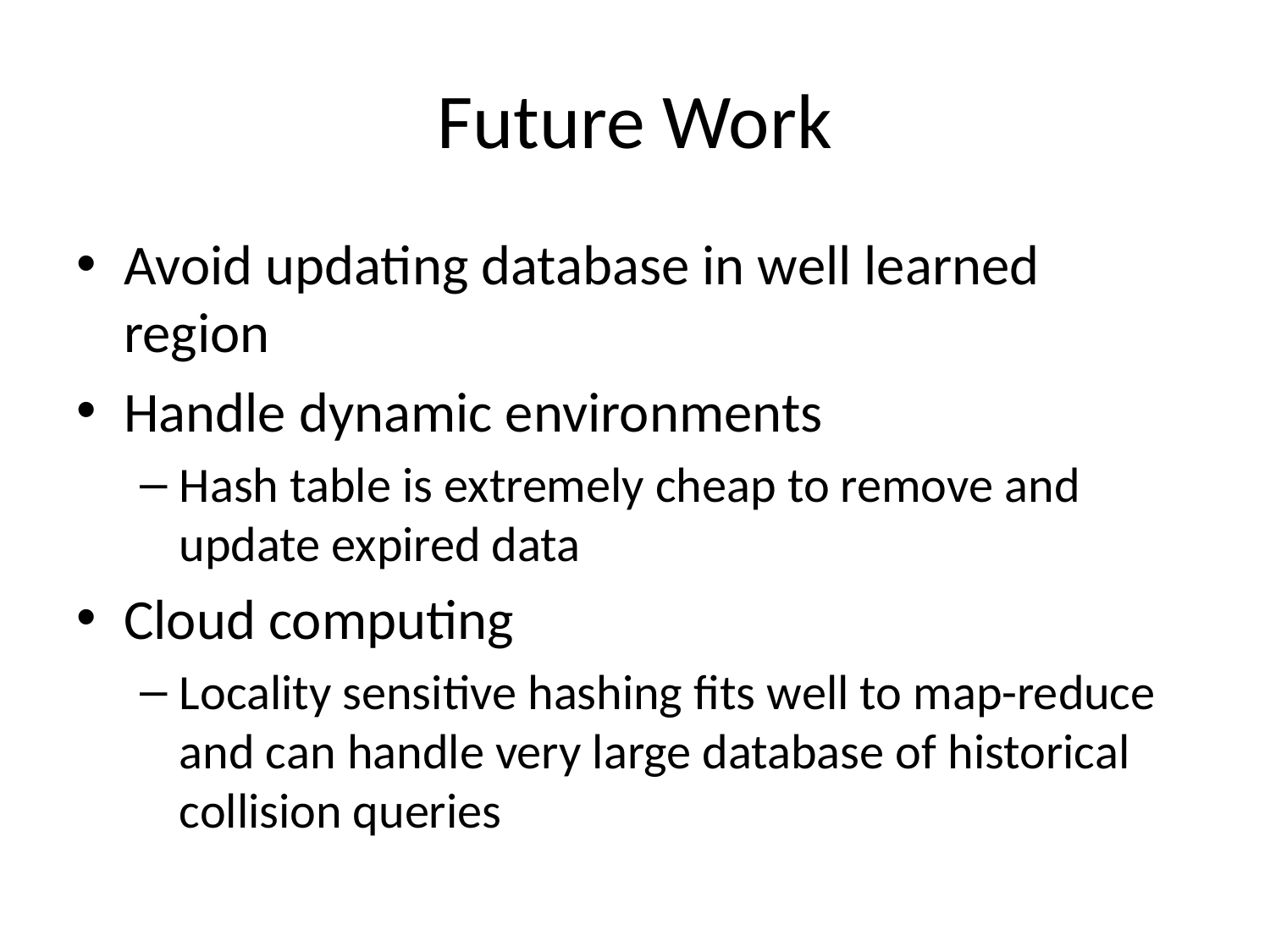

# Future Work
Avoid updating database in well learned region
Handle dynamic environments
Hash table is extremely cheap to remove and update expired data
Cloud computing
Locality sensitive hashing fits well to map-reduce and can handle very large database of historical collision queries